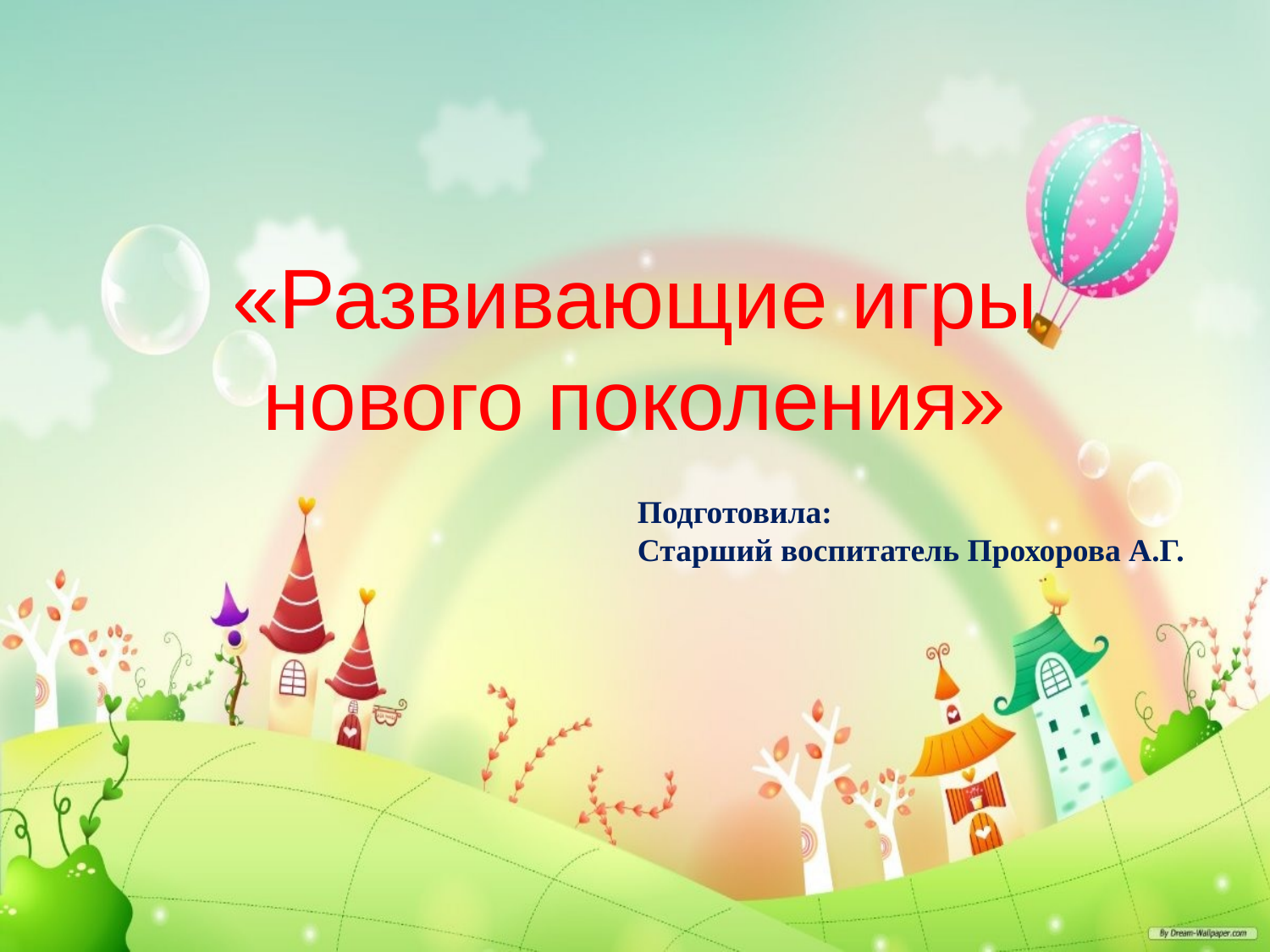

«Развивающие игры нового поколения»
Подготовила:
Старший воспитатель Прохорова А.Г.